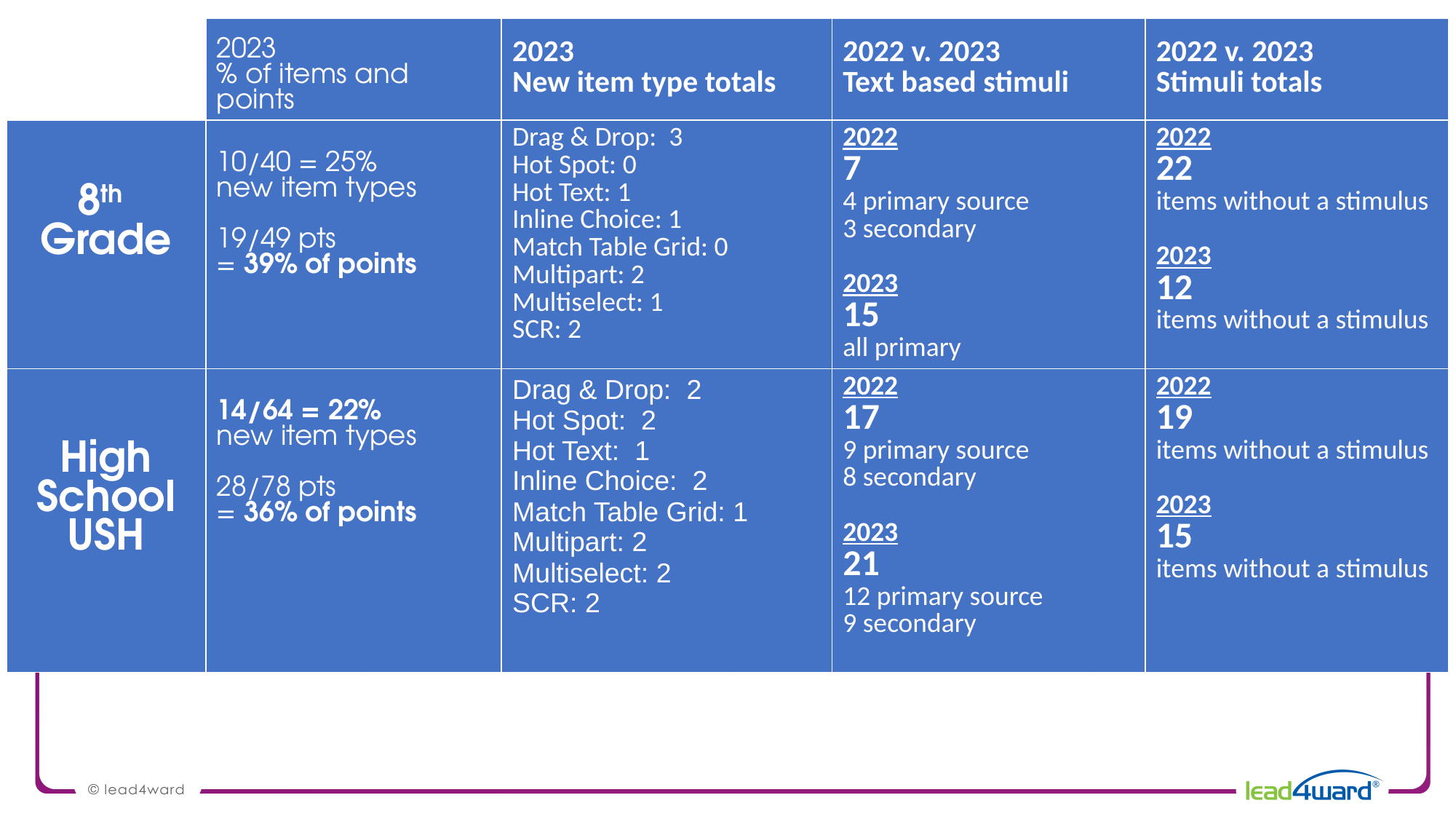

|  | 2023 % of items and points | 2023 New item type totals | 2022 v. 2023 Text based stimuli | 2022 v. 2023 Stimuli totals |
| --- | --- | --- | --- | --- |
| 8th Grade | 10/40 = 25% new item types 19/49 pts = 39% of points | Drag & Drop: 3 Hot Spot: 0 Hot Text: 1 Inline Choice: 1 Match Table Grid: 0 Multipart: 2 Multiselect: 1 SCR: 2 | 2022 7 4 primary source 3 secondary 2023 15 all primary | 2022 22 items without a stimulus 2023 12 items without a stimulus |
| High School USH | 14/64 = 22% new item types 28/78 pts = 36% of points | Drag & Drop: 2 Hot Spot: 2 Hot Text: 1 Inline Choice: 2 Match Table Grid: 1 Multipart: 2 Multiselect: 2 SCR: 2 | 2022 17 9 primary source 8 secondary 2023 21 12 primary source 9 secondary | 2022 19 items without a stimulus 2023 15 items without a stimulus |